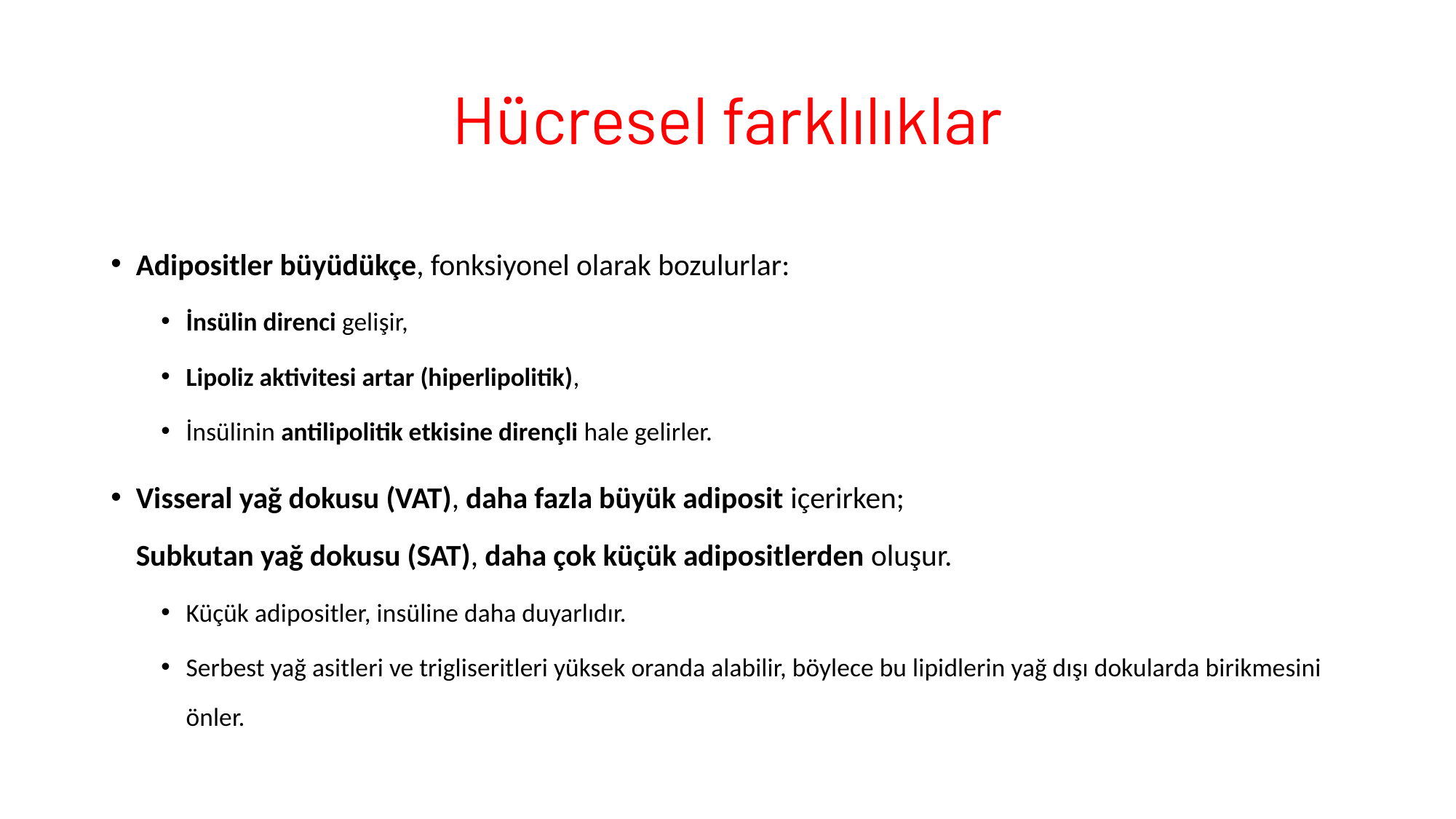

# Hücresel farklılıklar
Adipositler büyüdükçe, fonksiyonel olarak bozulurlar:
İnsülin direnci gelişir,
Lipoliz aktivitesi artar (hiperlipolitik),
İnsülinin antilipolitik etkisine dirençli hale gelirler.
Visseral yağ dokusu (VAT), daha fazla büyük adiposit içerirken;
Subkutan yağ dokusu (SAT), daha çok küçük adipositlerden oluşur.
Küçük adipositler, insüline daha duyarlıdır.
Serbest yağ asitleri ve trigliseritleri yüksek oranda alabilir, böylece bu lipidlerin yağ dışı dokularda birikmesini önler.